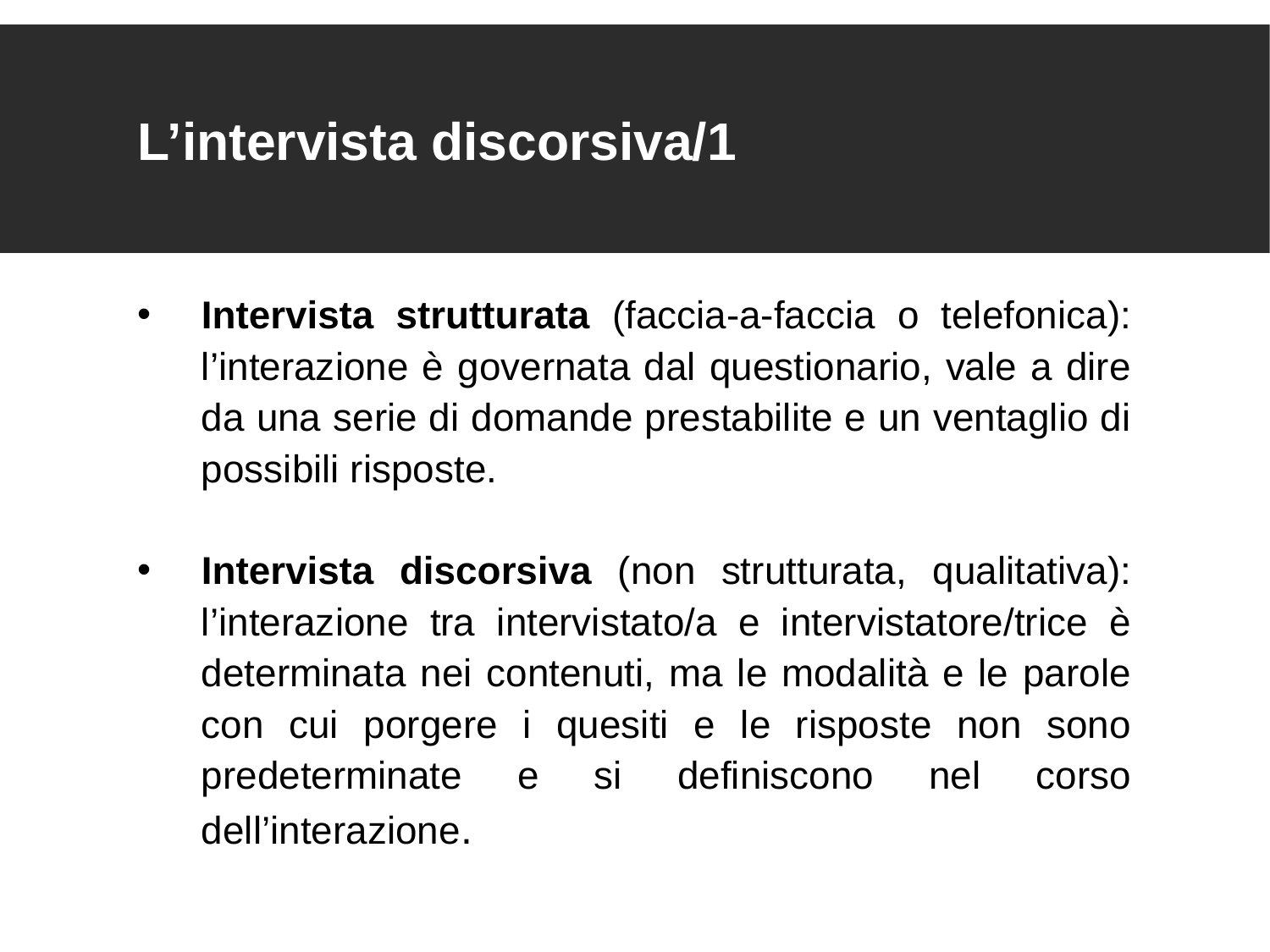

L’intervista discorsiva/1
Intervista strutturata (faccia-a-faccia o telefonica): l’interazione è governata dal questionario, vale a dire da una serie di domande prestabilite e un ventaglio di possibili risposte.

Intervista discorsiva (non strutturata, qualitativa): l’interazione tra intervistato/a e intervistatore/trice è determinata nei contenuti, ma le modalità e le parole con cui porgere i quesiti e le risposte non sono predeterminate e si definiscono nel corso dell’interazione.